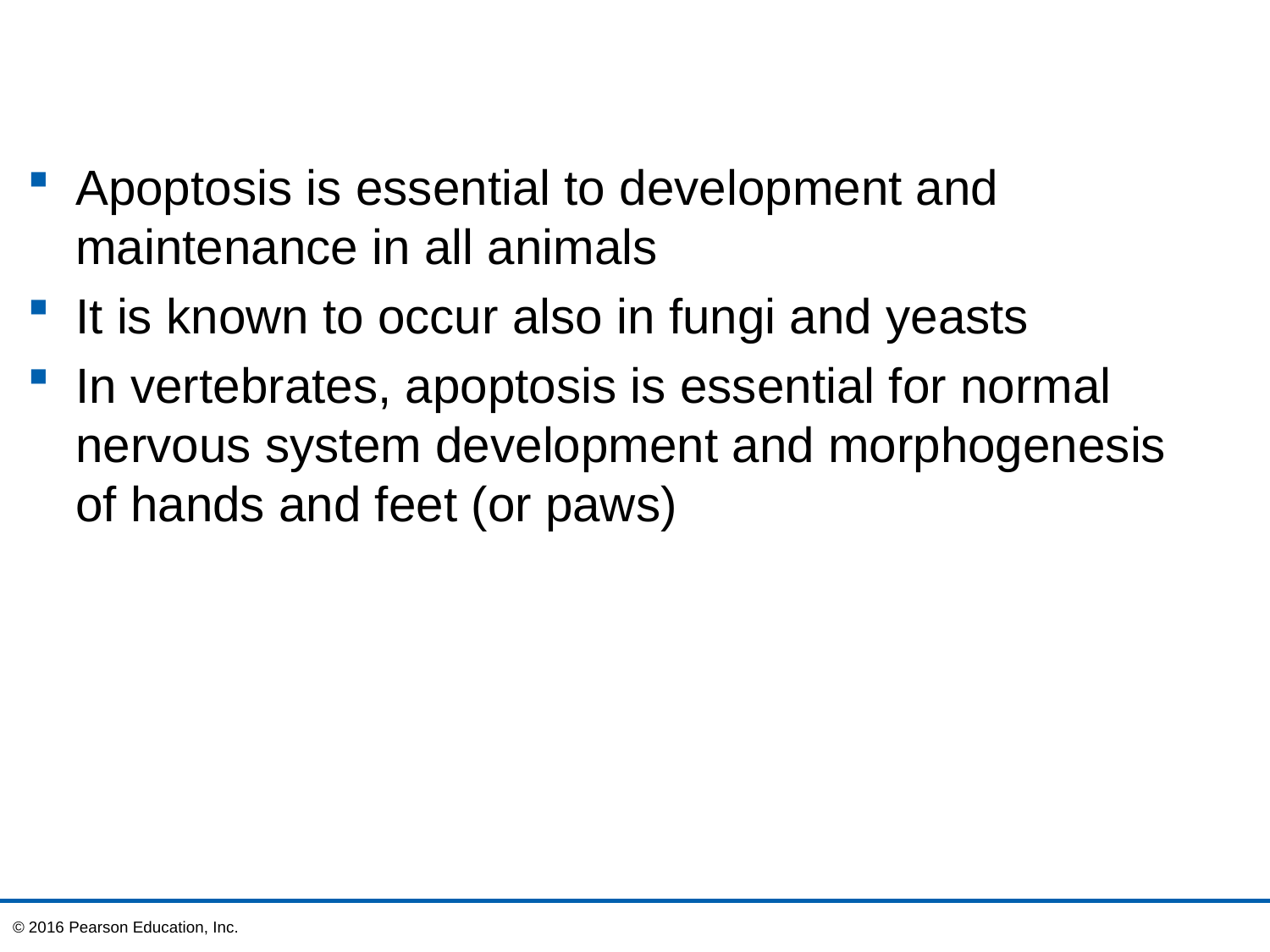

Apoptosis is essential to development and maintenance in all animals
It is known to occur also in fungi and yeasts
In vertebrates, apoptosis is essential for normal nervous system development and morphogenesis of hands and feet (or paws)
© 2016 Pearson Education, Inc.